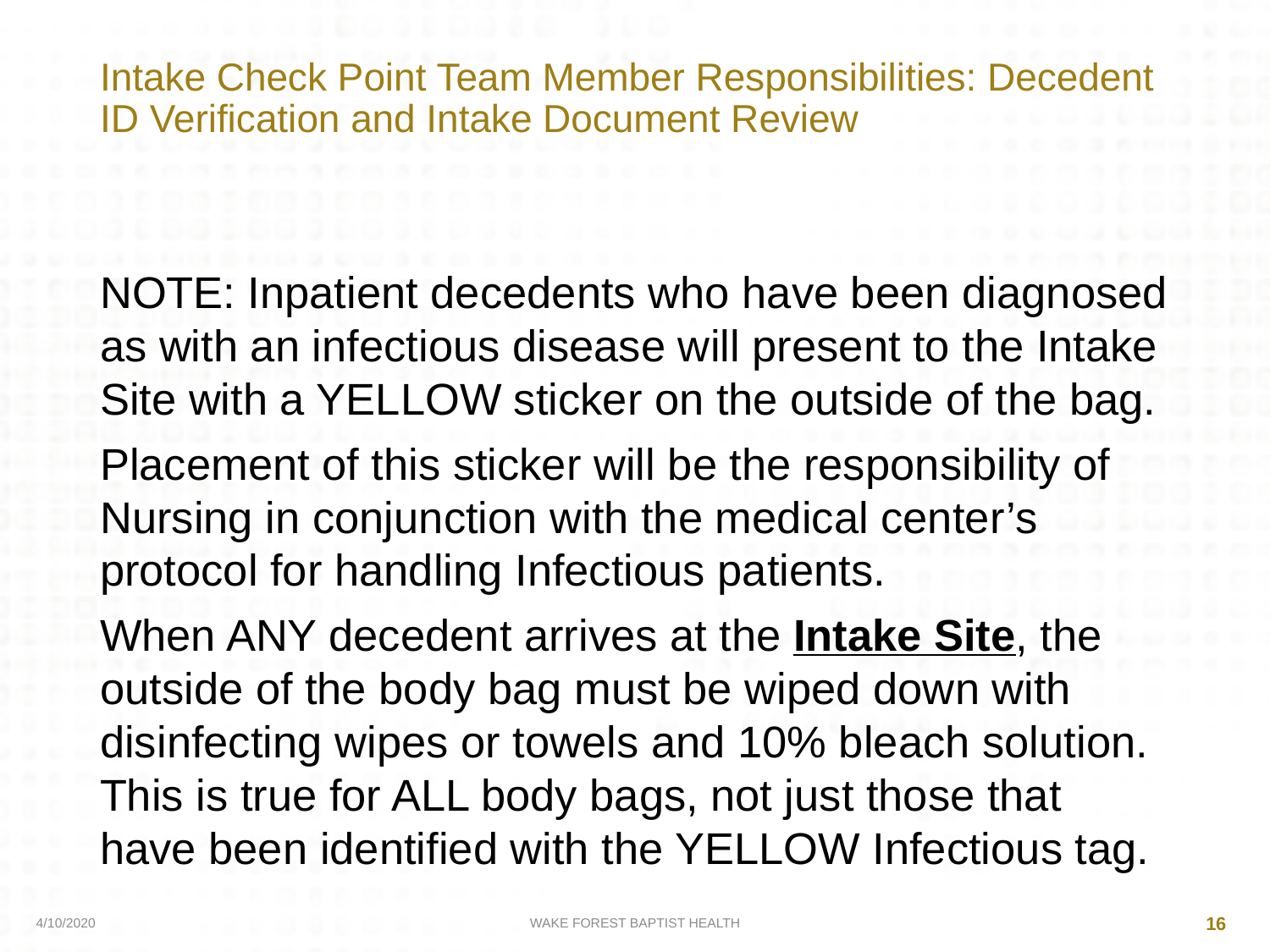

# Intake Check Point Team Member Responsibilities: Decedent ID Verification and Intake Document Review
NOTE: Inpatient decedents who have been diagnosed as with an infectious disease will present to the Intake Site with a YELLOW sticker on the outside of the bag.
Placement of this sticker will be the responsibility of Nursing in conjunction with the medical center’s protocol for handling Infectious patients.
When ANY decedent arrives at the Intake Site, the outside of the body bag must be wiped down with disinfecting wipes or towels and 10% bleach solution. This is true for ALL body bags, not just those that have been identified with the YELLOW Infectious tag.

4/10/2020
WAKE FOREST BAPTIST HEALTH
16